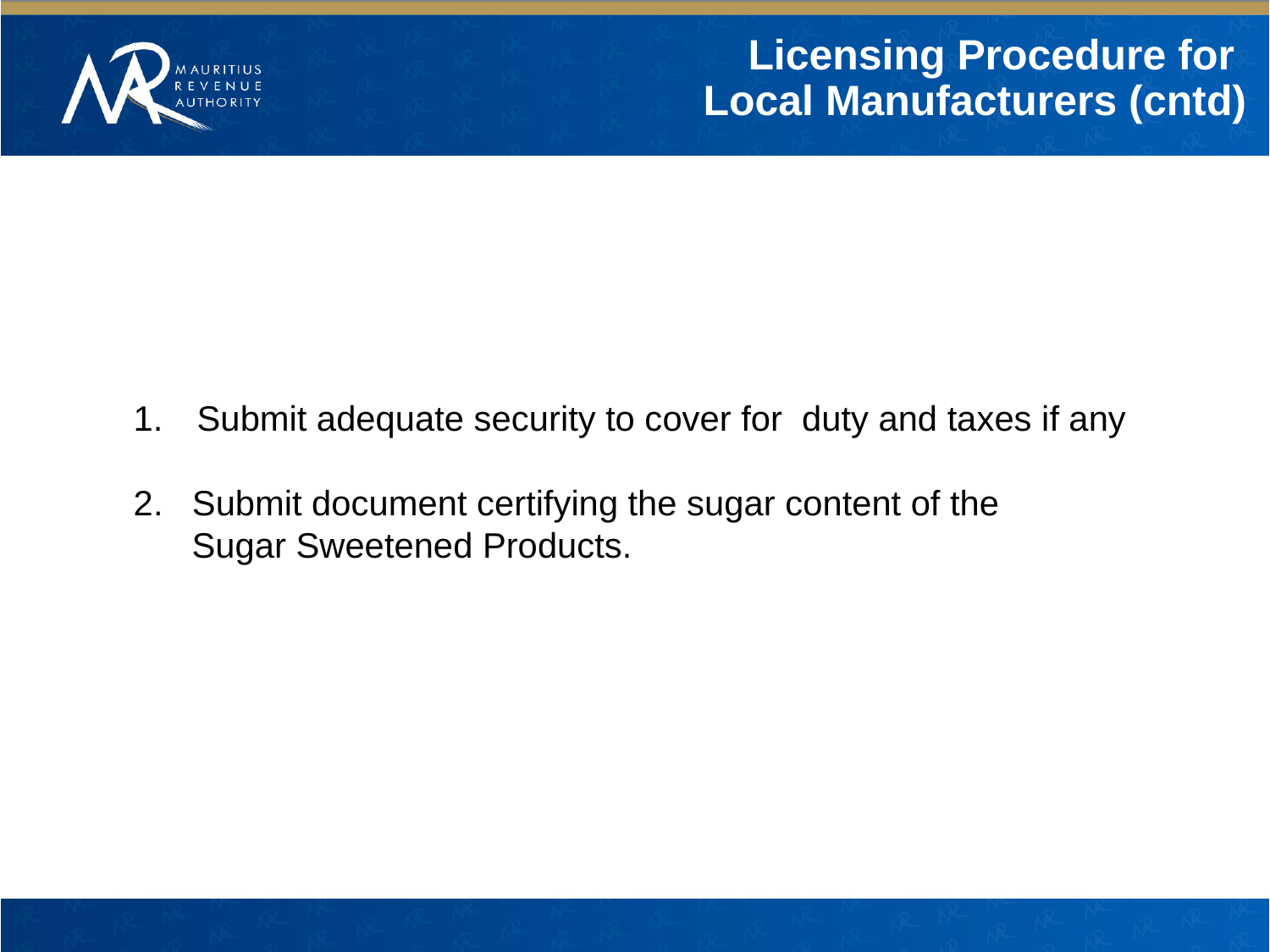

Licensing Procedure for
Local Manufacturers (cntd)

Submit adequate security to cover for  duty and taxes if any

2.   Submit document certifying the sugar content of the
      Sugar Sweetened Products.